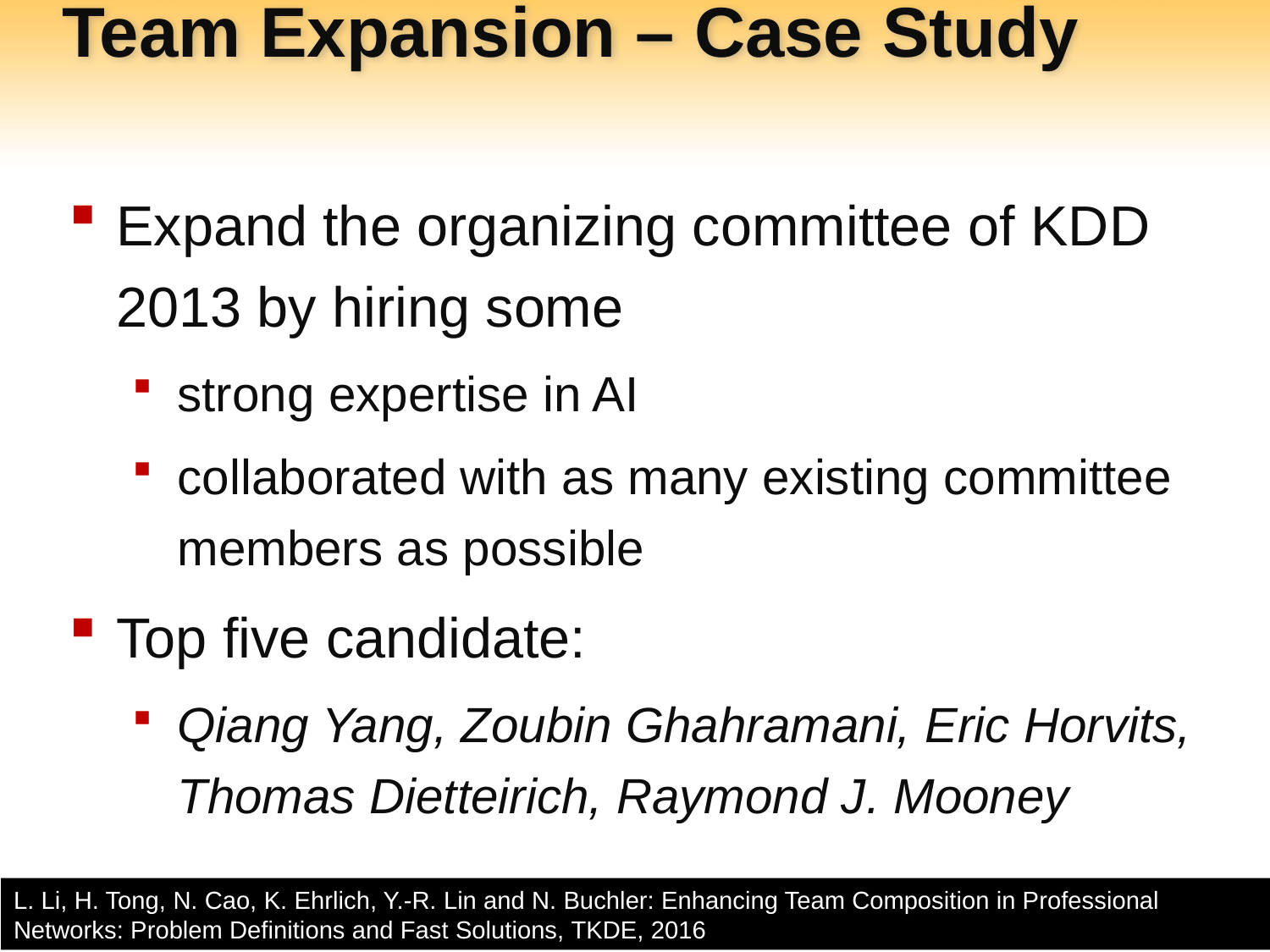

# Team Expansion – Case Study
Expand the organizing committee of KDD 2013 by hiring some
strong expertise in AI
collaborated with as many existing committee members as possible
Top five candidate:
Qiang Yang, Zoubin Ghahramani, Eric Horvits, Thomas Dietteirich, Raymond J. Mooney
L. Li, H. Tong, N. Cao, K. Ehrlich, Y.-R. Lin and N. Buchler: Enhancing Team Composition in Professional Networks: Problem Definitions and Fast Solutions, TKDE, 2016